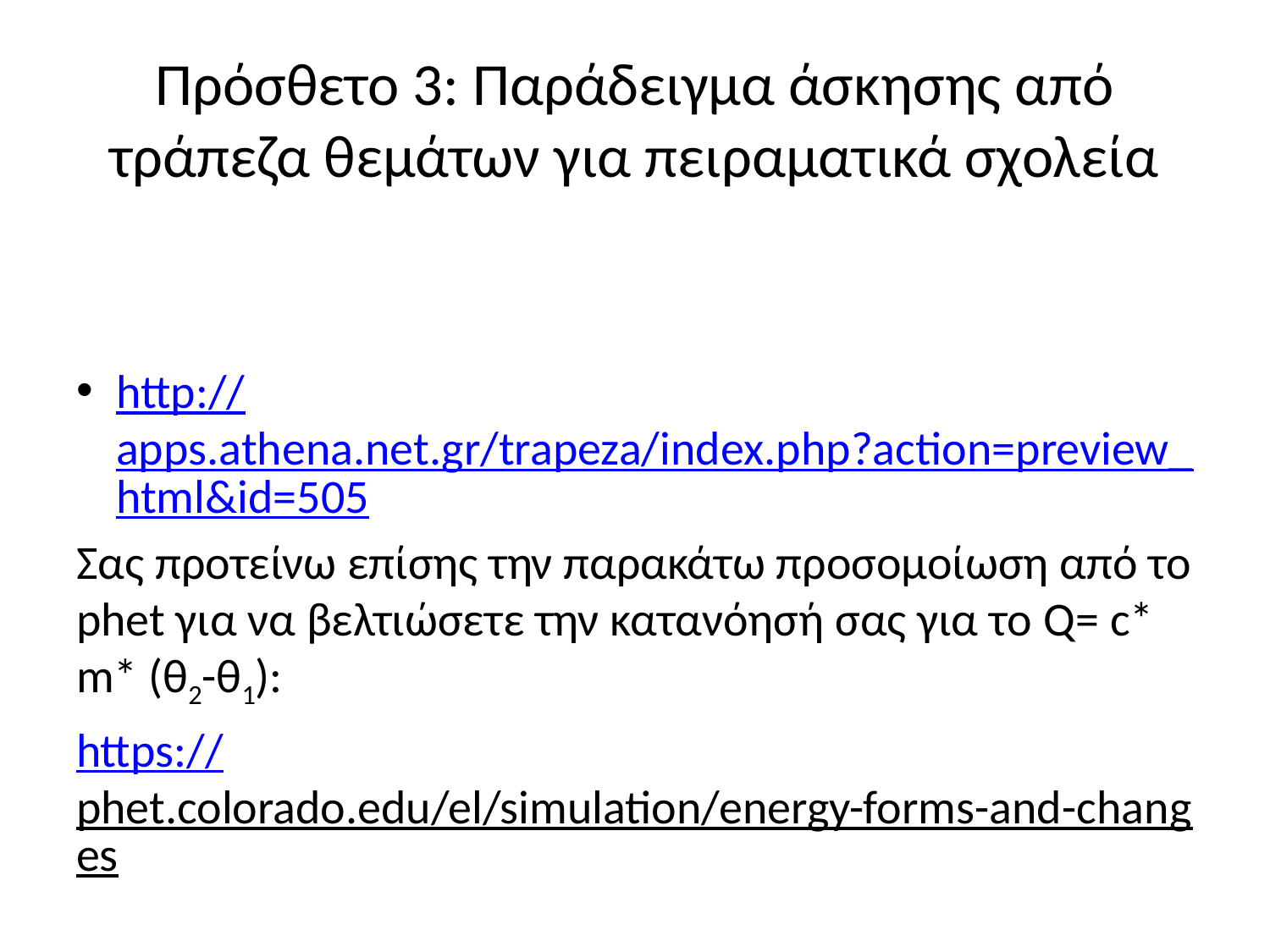

# Πρόσθετο 3: Παράδειγμα άσκησης από τράπεζα θεμάτων για πειραματικά σχολεία

http://apps.athena.net.gr/trapeza/index.php?action=preview_html&id=505
Σας προτείνω επίσης την παρακάτω προσομοίωση από το phet για να βελτιώσετε την κατανόησή σας για το Q= c* m* (θ2-θ1):
https://phet.colorado.edu/el/simulation/energy-forms-and-changes